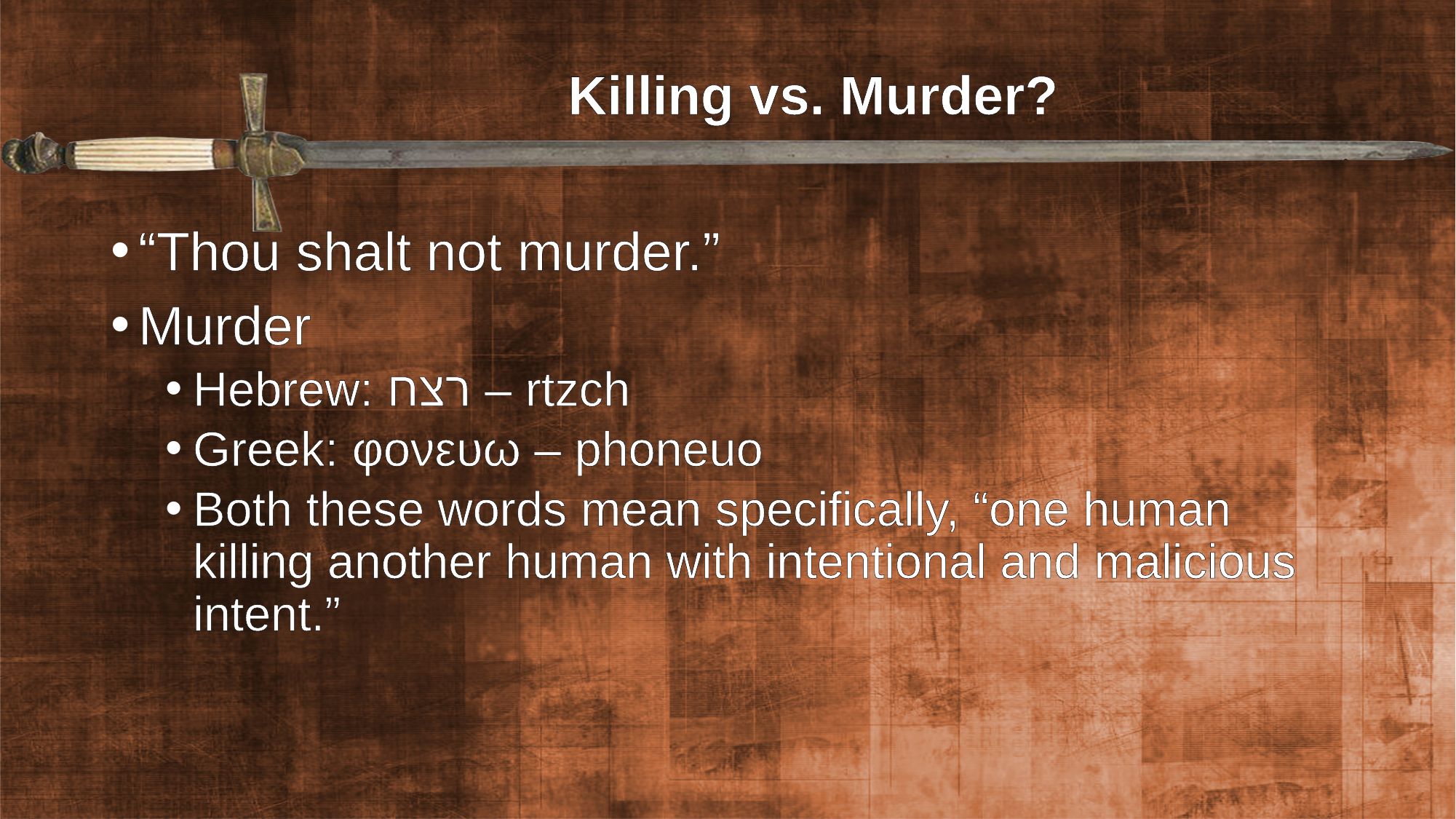

# Killing vs. Murder?
“Thou shalt not murder.”
Murder
Hebrew: רצח – rtzch
Greek: φονευω – phoneuo
Both these words mean specifically, “one human killing another human with intentional and malicious intent.”